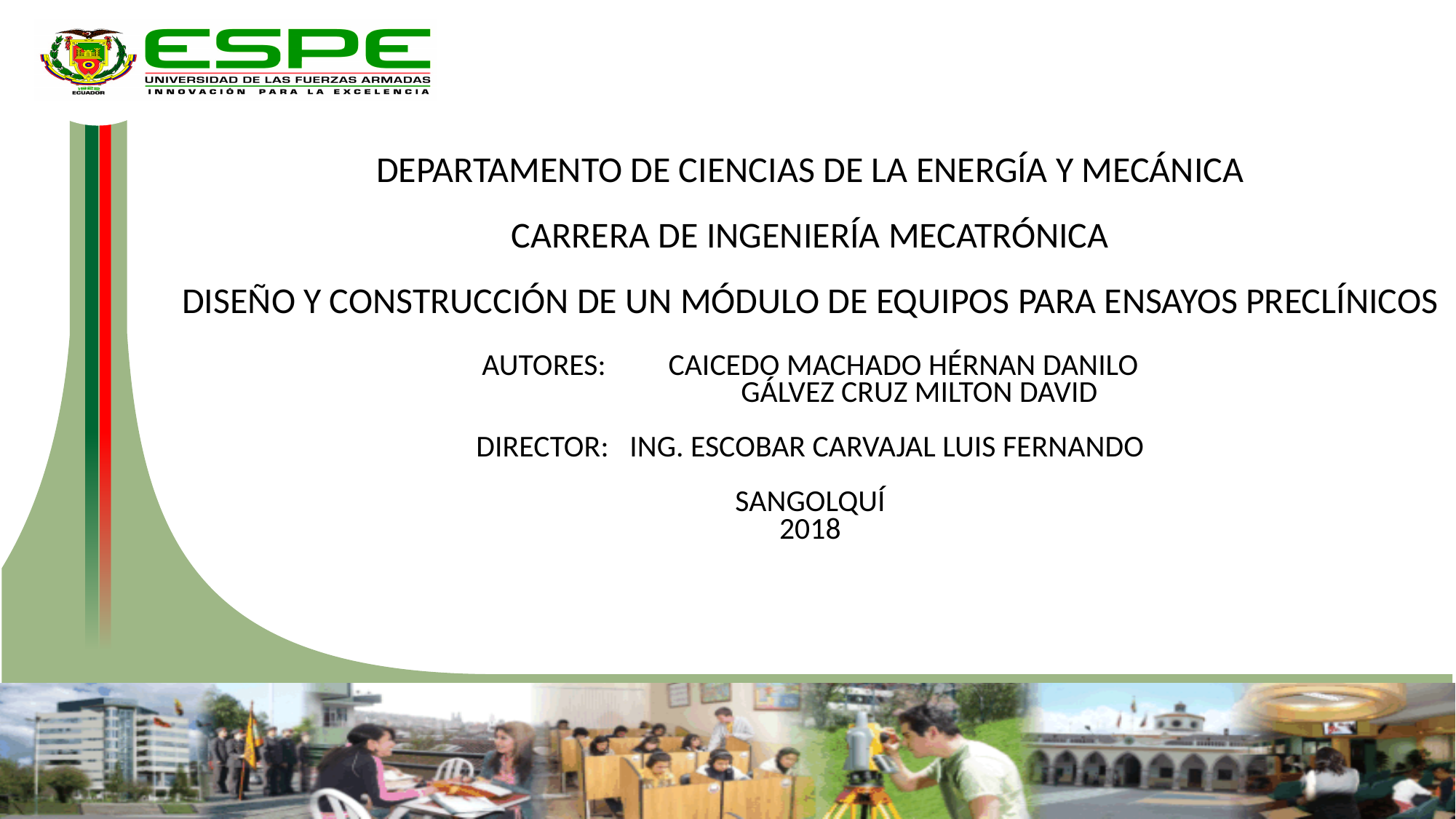

DEPARTAMENTO DE CIENCIAS DE LA ENERGÍA Y MECÁNICA
CARRERA DE INGENIERÍA MECATRÓNICA
DISEÑO Y CONSTRUCCIÓN DE UN MÓDULO DE EQUIPOS PARA ENSAYOS PRECLÍNICOS
AUTORES:         CAICEDO MACHADO HÉRNAN DANILO
		GÁLVEZ CRUZ MILTON DAVID
DIRECTOR:   ING. ESCOBAR CARVAJAL LUIS FERNANDO
SANGOLQUÍ
2018